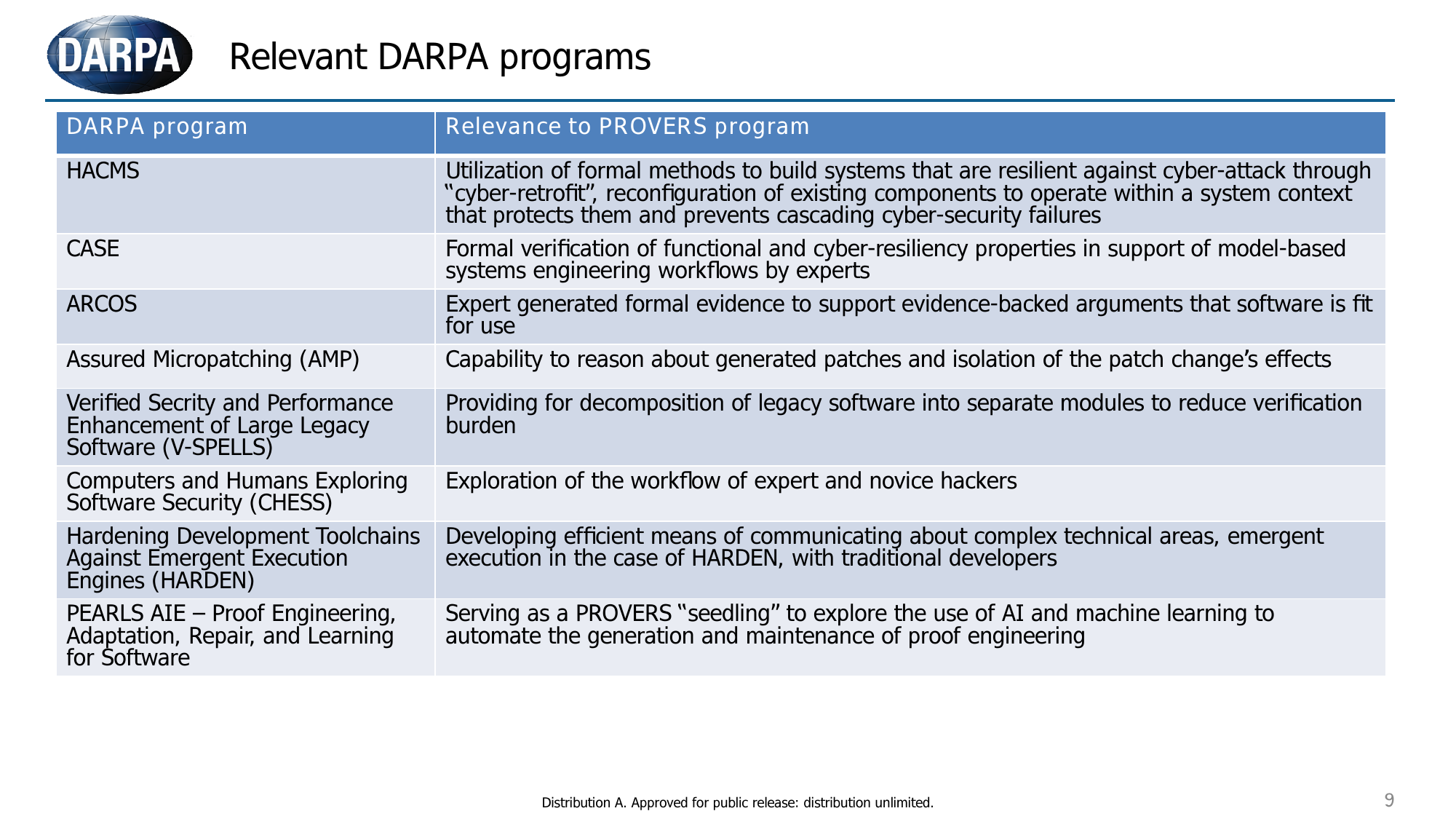

# Relevant DARPA programs
| DARPA program | Relevance to PROVERS program |
| --- | --- |
| HACMS | Utilization of formal methods to build systems that are resilient against cyber-attack through “cyber-retrofit”, reconfiguration of existing components to operate within a system context that protects them and prevents cascading cyber-security failures |
| CASE | Formal verification of functional and cyber-resiliency properties in support of model-based systems engineering workflows by experts |
| ARCOS | Expert generated formal evidence to support evidence-backed arguments that software is fit for use |
| Assured Micropatching (AMP) | Capability to reason about generated patches and isolation of the patch change’s effects |
| Verified Secrity and Performance Enhancement of Large Legacy Software (V-SPELLS) | Providing for decomposition of legacy software into separate modules to reduce verification burden |
| Computers and Humans Exploring Software Security (CHESS) | Exploration of the workflow of expert and novice hackers |
| Hardening Development Toolchains Against Emergent Execution Engines (HARDEN) | Developing efficient means of communicating about complex technical areas, emergent execution in the case of HARDEN, with traditional developers |
| PEARLS AIE – Proof Engineering, Adaptation, Repair, and Learning for Software | Serving as a PROVERS “seedling” to explore the use of AI and machine learning to automate the generation and maintenance of proof engineering |
9
Distribution A. Approved for public release: distribution unlimited.